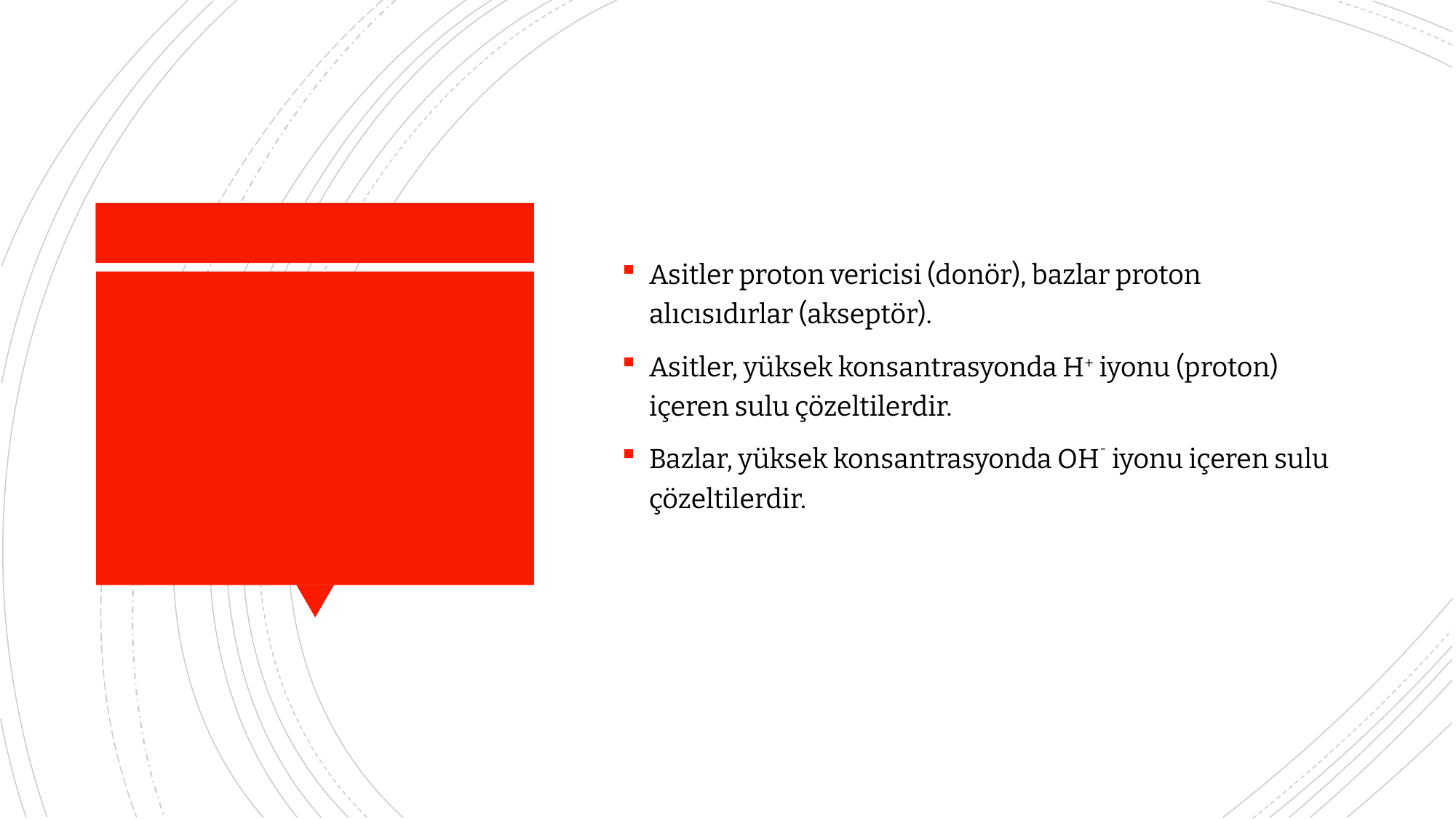

Asitler proton vericisi (donör), bazlar proton alıcısıdırlar (akseptör).
Asitler, yüksek konsantrasyonda H+ iyonu (proton) içeren sulu çözeltilerdir.
Bazlar, yüksek konsantrasyonda OH¯ iyonu içeren sulu çözeltilerdir.

#